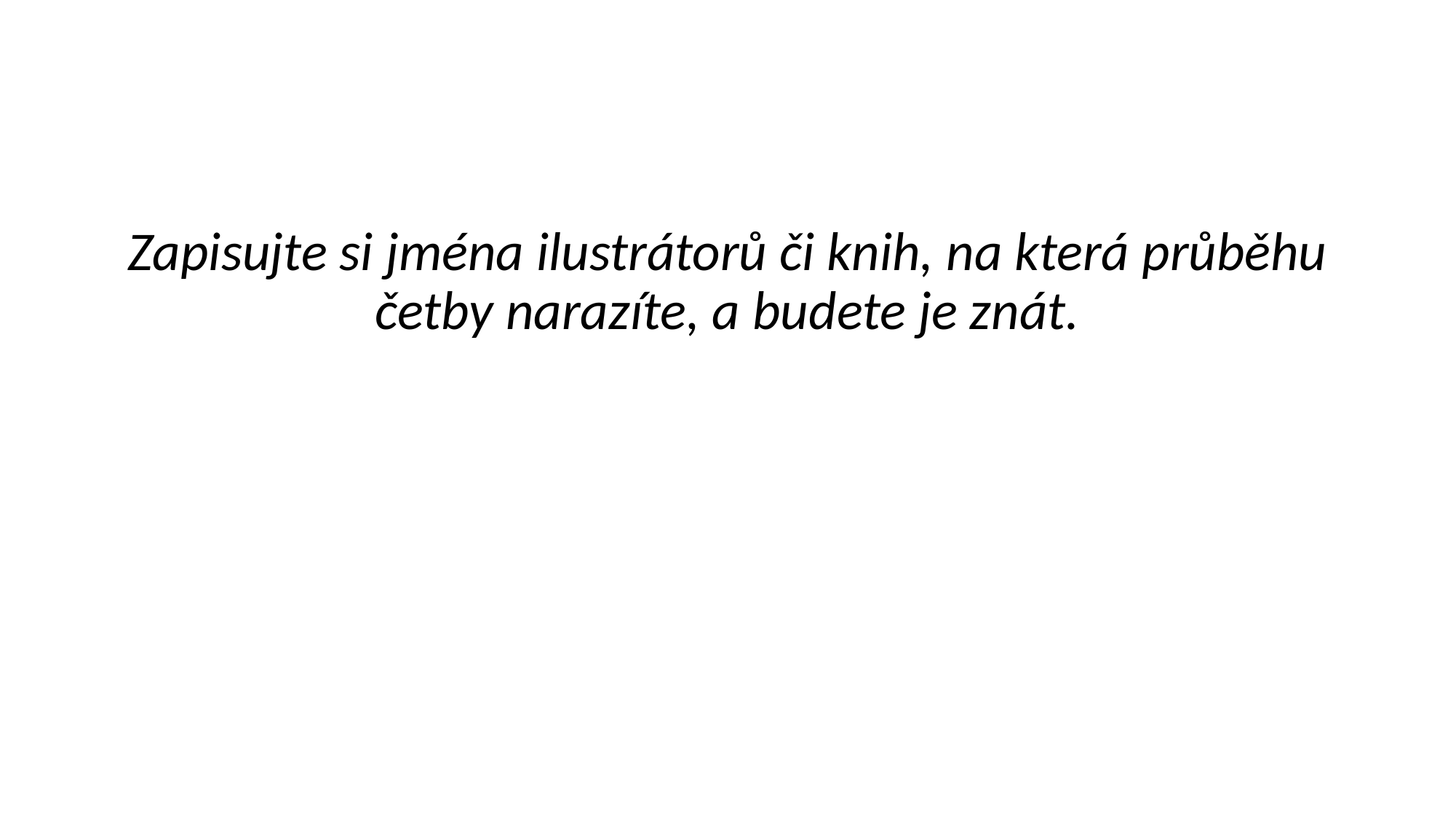

#
Zapisujte si jména ilustrátorů či knih, na která průběhu četby narazíte, a budete je znát.